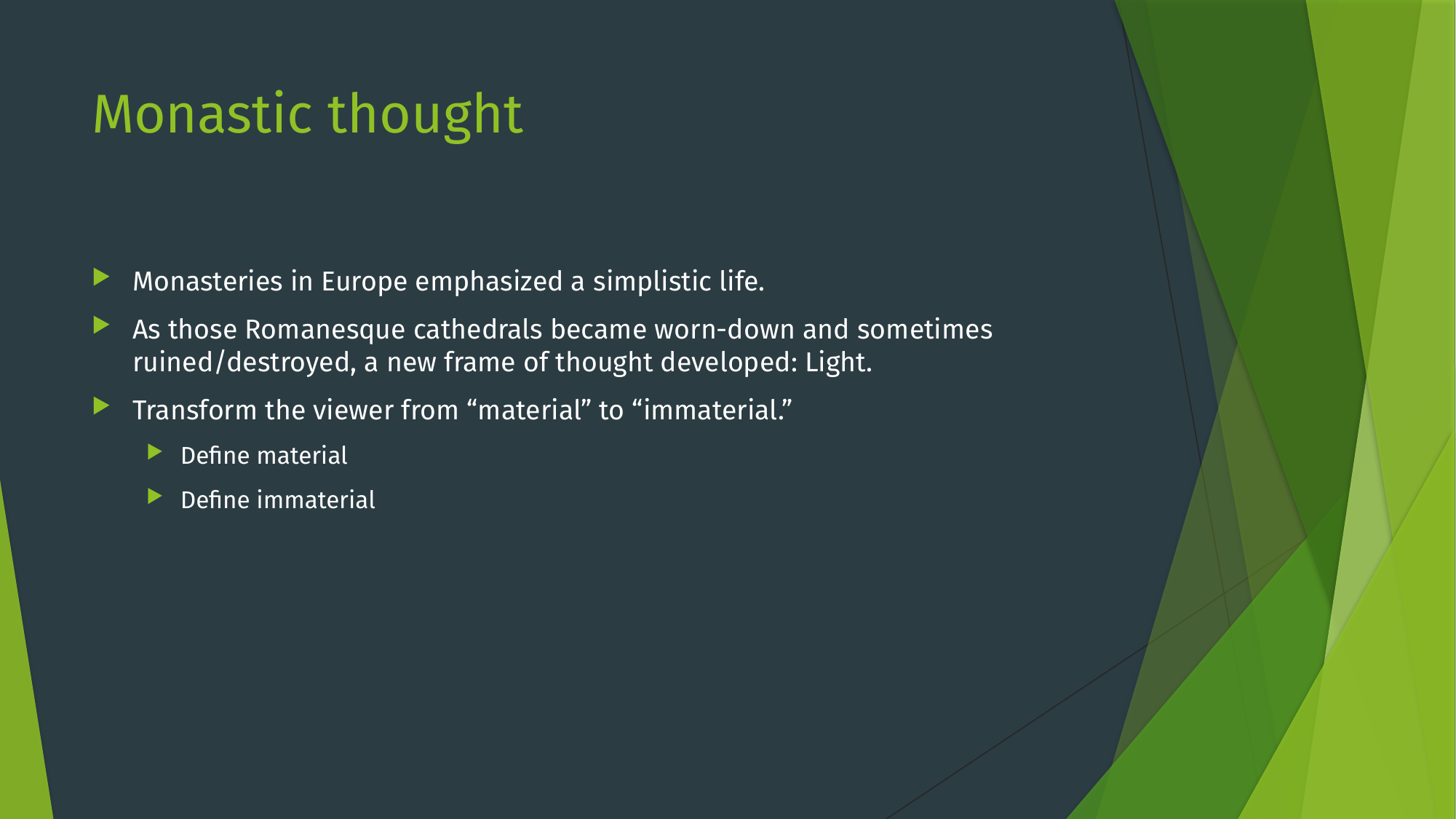

# Monastic thought
Monasteries in Europe emphasized a simplistic life.
As those Romanesque cathedrals became worn-down and sometimes ruined/destroyed, a new frame of thought developed: Light.
Transform the viewer from “material” to “immaterial.”
Define material
Define immaterial